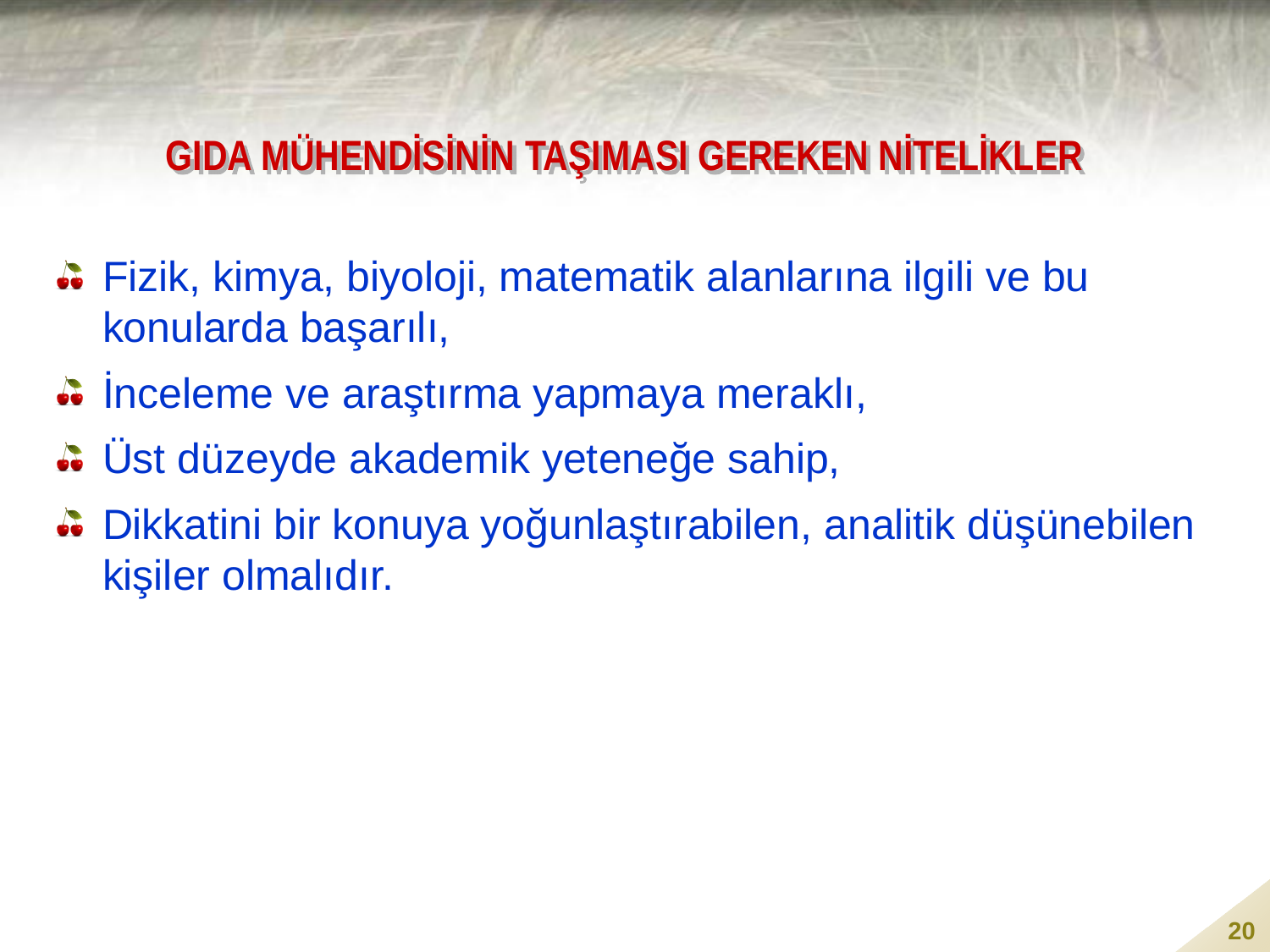

GIDA MÜHENDİSİNİN TAŞIMASI GEREKEN NİTELİKLER
Fizik, kimya, biyoloji, matematik alanlarına ilgili ve bu konularda başarılı,
İnceleme ve araştırma yapmaya meraklı,
Üst düzeyde akademik yeteneğe sahip,
Dikkatini bir konuya yoğunlaştırabilen, analitik düşünebilen kişiler olmalıdır.